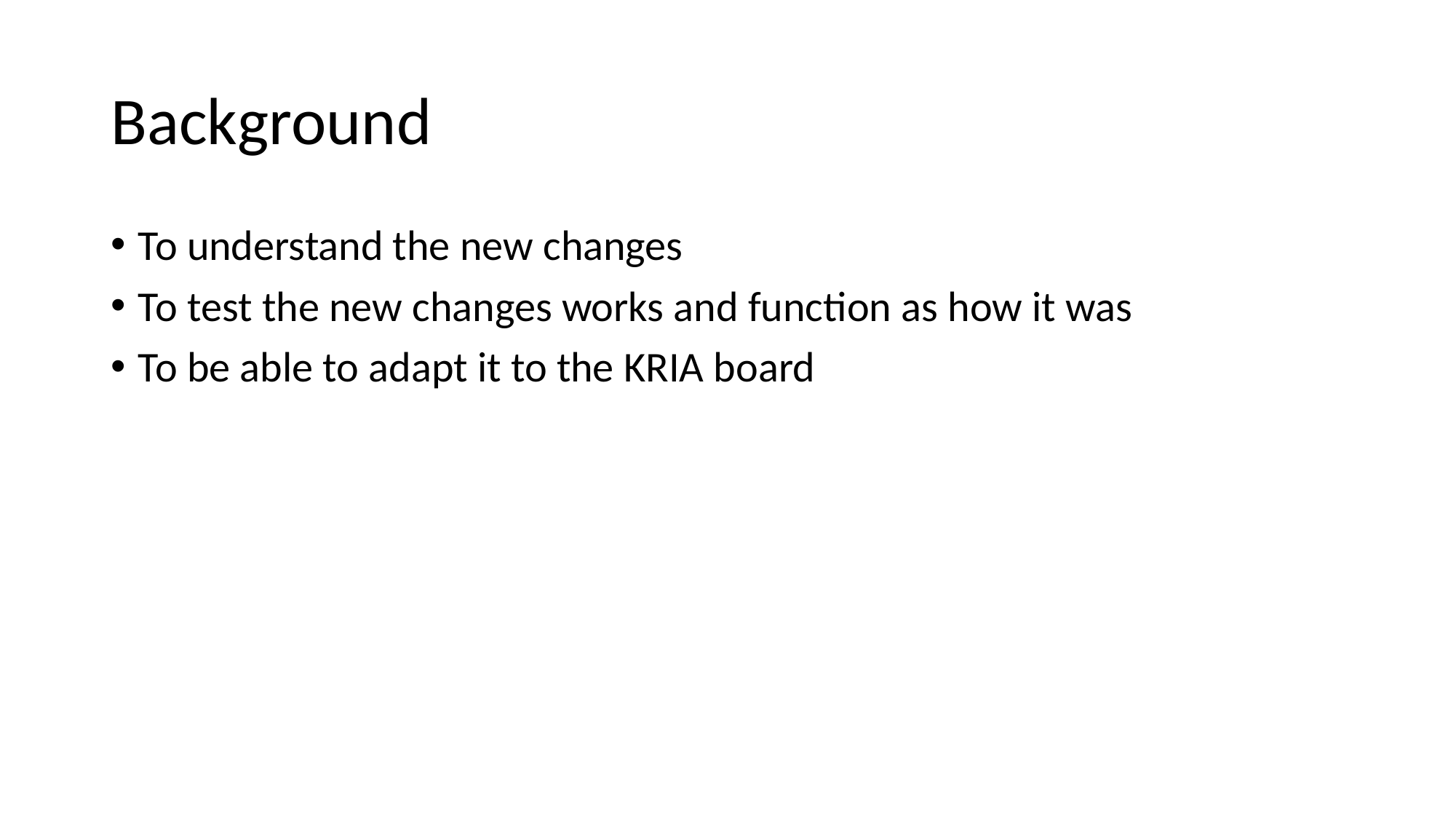

# Background
To understand the new changes
To test the new changes works and function as how it was
To be able to adapt it to the KRIA board